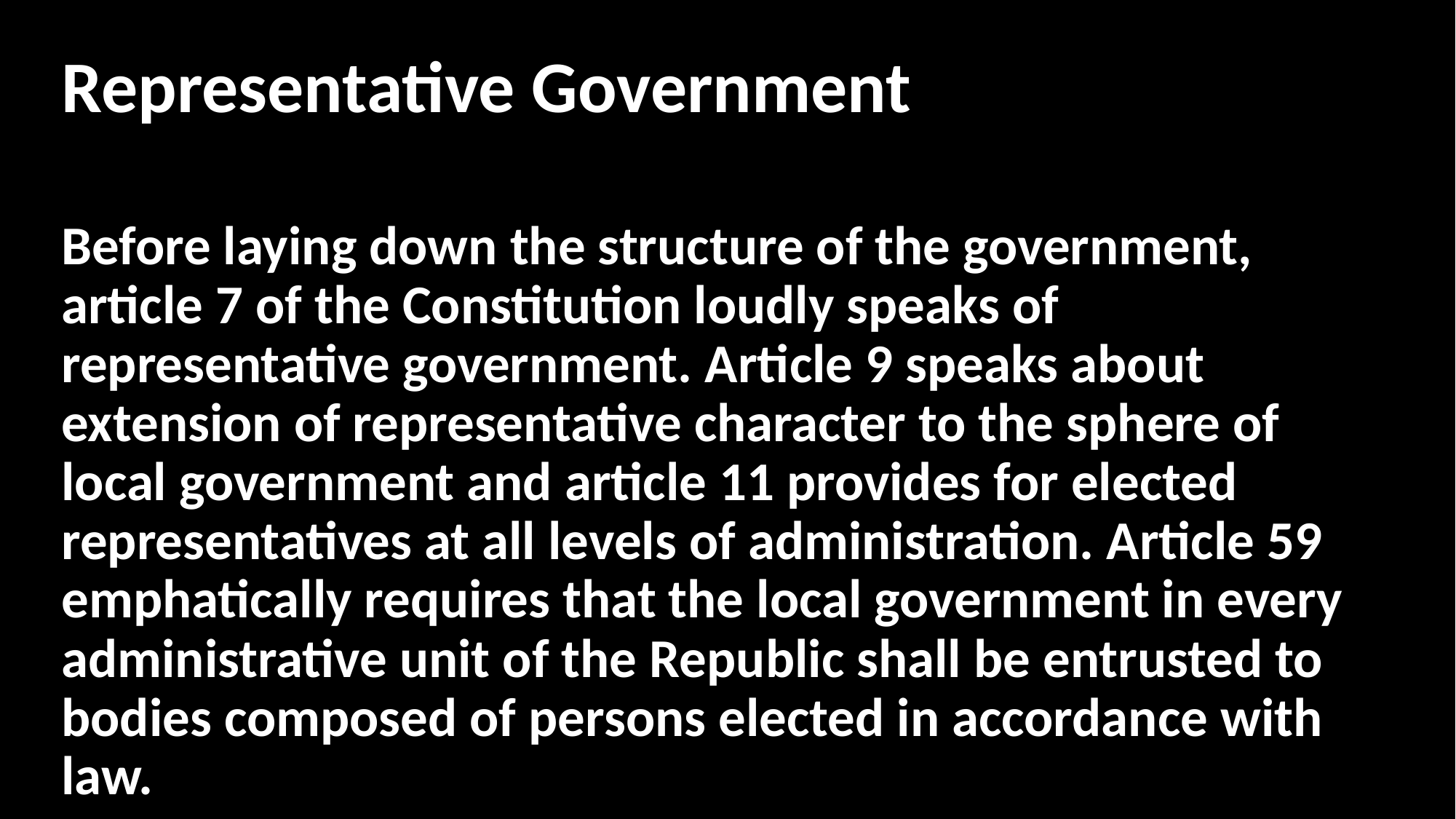

Representative Government

Before laying down the structure of the government, article 7 of the Constitution loudly speaks of representative government. Article 9 speaks about extension of representative character to the sphere of local government and article 11 provides for elected representatives at all levels of administration. Article 59 emphatically requires that the local government in every administrative unit of the Republic shall be entrusted to bodies composed of persons elected in accordance with law.